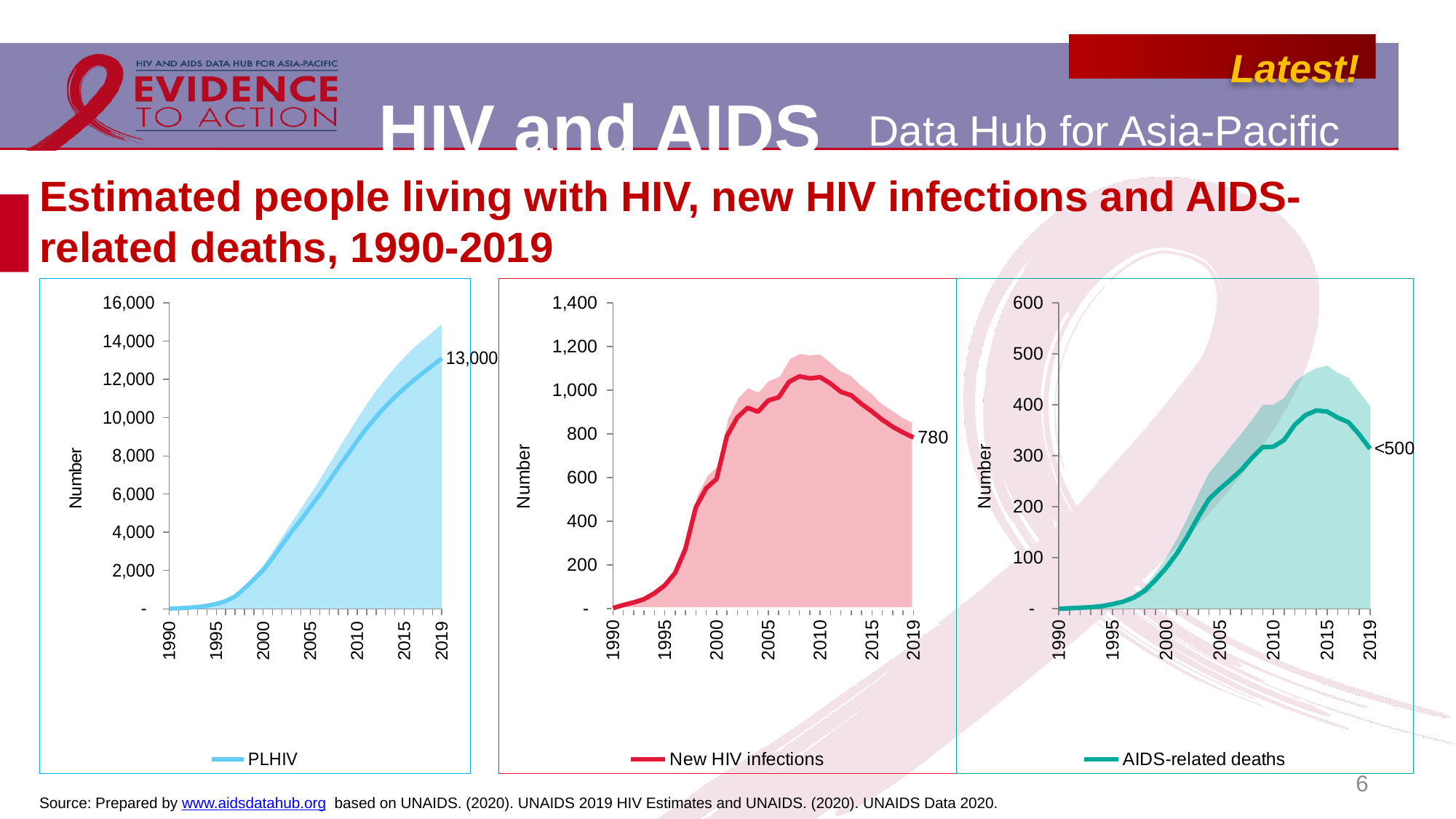

# Estimated people living with HIV, new HIV infections and AIDS-related deaths, 1990-2019

### Chart

| Category | PLHIV Upper bound | PLHIV Lower bound | PLHIV |
|---|---|---|---|
| 1990 | 11.0 | 9.0 | 10.0 |
|  | 28.0 | 22.0 | 25.0 |
|  | 59.0 | 46.0 | 52.0 |
|  | 104.0 | 80.0 | 92.0 |
|  | 176.0 | 137.0 | 156.0 |
| 1995 | 282.0 | 219.0 | 252.0 |
|  | 445.0 | 347.0 | 397.0 |
|  | 719.0 | 561.0 | 643.0 |
|  | 1187.0 | 925.0 | 1061.0 |
|  | 1713.0 | 1346.0 | 1536.0 |
| 2000 | 2261.0 | 1781.0 | 2018.0 |
|  | 2986.0 | 2355.0 | 2660.0 |
|  | 3746.0 | 2957.0 | 3341.0 |
|  | 4501.0 | 3553.0 | 4021.0 |
|  | 5224.0 | 4106.0 | 4645.0 |
| 2005 | 5975.0 | 4683.0 | 5305.0 |
|  | 6739.0 | 5271.0 | 5966.0 |
|  | 7550.0 | 5899.0 | 6682.0 |
|  | 8359.0 | 6542.0 | 7401.0 |
|  | 9141.0 | 7167.0 | 8091.0 |
| 2010 | 9943.0 | 7791.0 | 8786.0 |
|  | 10686.0 | 8370.0 | 9441.0 |
|  | 11401.0 | 8892.0 | 10029.0 |
|  | 12019.0 | 9363.0 | 10580.0 |
|  | 12613.0 | 9796.0 | 11077.0 |
| 2015 | 13149.0 | 10178.0 | 11532.0 |
|  | 13645.0 | 10551.0 | 11951.0 |
|  | 14053.0 | 10908.0 | 12339.0 |
|  | 14467.0 | 11254.0 | 12721.0 |
| 2019 | 14892.0 | 11640.0 | 13107.0 |

### Chart

| Category | New HIV infections Upper bound | New HIV infections Lower bound | New HIV infections |
|---|---|---|---|
| 1990 | 3.0 | 3.0 | 3.0 |
|  | 19.0 | 14.0 | 17.0 |
|  | 33.0 | 25.0 | 29.0 |
|  | 49.0 | 38.0 | 44.0 |
|  | 79.0 | 62.0 | 71.0 |
| 1995 | 119.0 | 94.0 | 107.0 |
|  | 183.0 | 144.0 | 164.0 |
|  | 306.0 | 244.0 | 275.0 |
|  | 519.0 | 413.0 | 465.0 |
|  | 611.0 | 493.0 | 552.0 |
| 2000 | 658.0 | 533.0 | 594.0 |
|  | 874.0 | 711.0 | 791.0 |
|  | 969.0 | 790.0 | 876.0 |
|  | 1018.0 | 828.0 | 920.0 |
|  | 998.0 | 813.0 | 902.0 |
| 2005 | 1050.0 | 858.0 | 954.0 |
|  | 1068.0 | 871.0 | 968.0 |
|  | 1149.0 | 936.0 | 1039.0 |
|  | 1174.0 | 954.0 | 1064.0 |
|  | 1167.0 | 946.0 | 1055.0 |
| 2010 | 1172.0 | 950.0 | 1060.0 |
|  | 1136.0 | 919.0 | 1031.0 |
|  | 1094.0 | 887.0 | 993.0 |
|  | 1074.0 | 871.0 | 977.0 |
|  | 1028.0 | 835.0 | 937.0 |
| 2015 | 992.0 | 804.0 | 903.0 |
|  | 945.0 | 769.0 | 865.0 |
|  | 913.0 | 743.0 | 833.0 |
|  | 881.0 | 718.0 | 807.0 |
| 2019 | 858.0 | 702.0 | 784.0 |

### Chart

| Category | AIDS-related deaths Upper bound | AIDS-related deaths Lower bound | AIDS-related deaths |
|---|---|---|---|
| 1990 | 0.48762 | 0.25234 | 0.0 |
|  | 0.88117 | 0.58626 | 1.0 |
|  | 2.0 | 1.0 | 2.0 |
|  | 4.0 | 3.0 | 3.0 |
|  | 7.0 | 4.0 | 5.0 |
| 1995 | 11.0 | 7.0 | 9.0 |
|  | 17.0 | 10.0 | 14.0 |
|  | 28.0 | 16.0 | 22.0 |
|  | 44.0 | 26.0 | 35.0 |
|  | 70.0 | 41.0 | 56.0 |
| 2000 | 100.0 | 58.0 | 80.0 |
|  | 136.0 | 79.0 | 108.0 |
|  | 178.0 | 105.0 | 142.0 |
|  | 224.0 | 134.0 | 180.0 |
|  | 266.0 | 163.0 | 215.0 |
| 2005 | 291.0 | 178.0 | 235.0 |
|  | 318.0 | 190.0 | 253.0 |
|  | 343.0 | 206.0 | 272.0 |
|  | 370.0 | 223.0 | 296.0 |
|  | 400.0 | 241.0 | 317.0 |
| 2010 | 400.0 | 242.0 | 318.0 |
|  | 414.0 | 259.0 | 331.0 |
|  | 445.0 | 286.0 | 361.0 |
|  | 461.0 | 303.0 | 380.0 |
|  | 472.0 | 305.0 | 389.0 |
| 2015 | 477.0 | 304.0 | 387.0 |
|  | 463.0 | 294.0 | 375.0 |
|  | 453.0 | 282.0 | 366.0 |
|  | 425.0 | 263.0 | 342.0 |
| 2019 | 398.0 | 238.0 | 314.0 |
6
Source: Prepared by www.aidsdatahub.org  based on UNAIDS. (2020). UNAIDS 2019 HIV Estimates and UNAIDS. (2020). UNAIDS Data 2020.